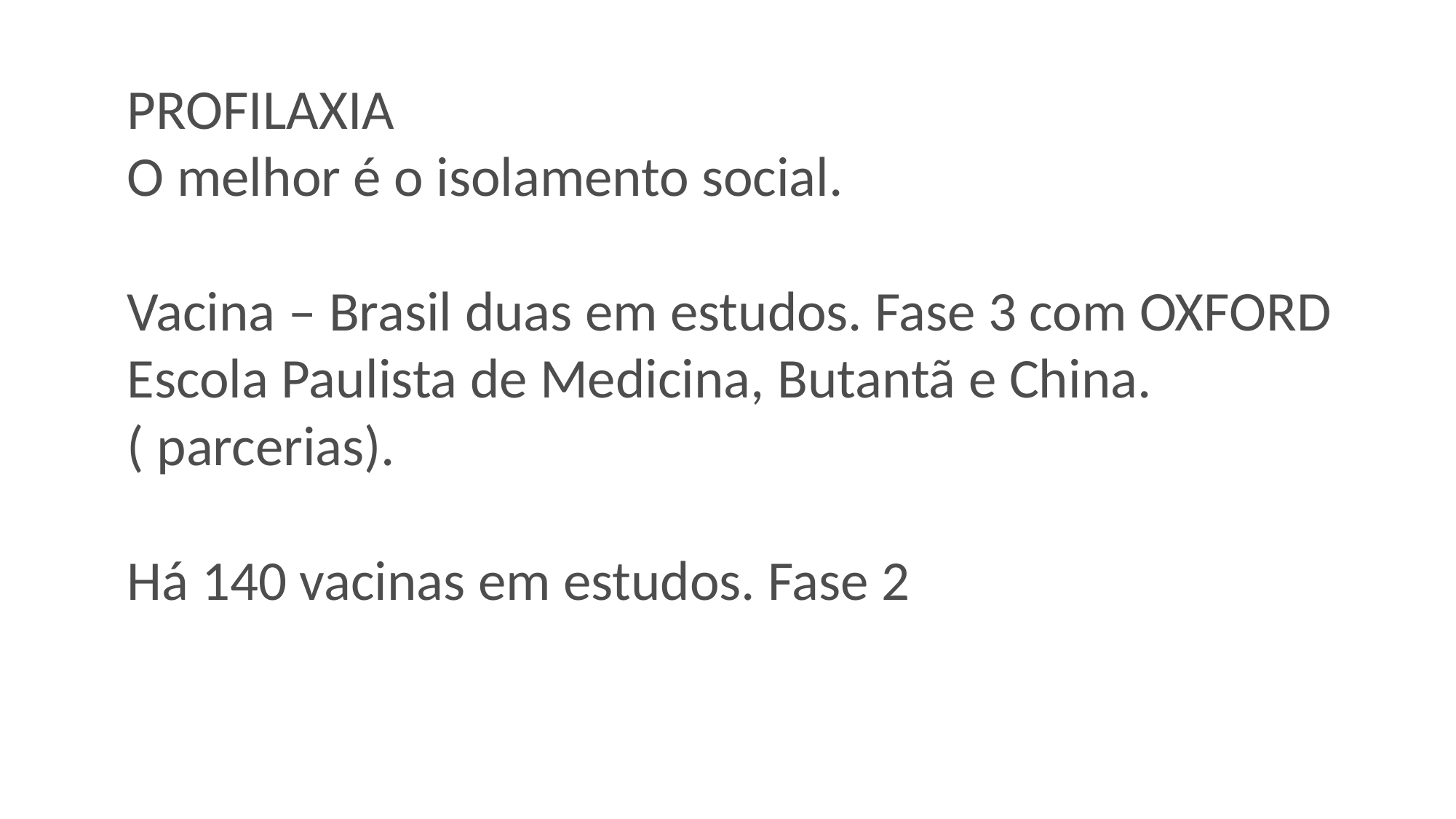

# PROFILAXIA O melhor é o isolamento social. Vacina – Brasil duas em estudos. Fase 3 com OXFORD Escola Paulista de Medicina, Butantã e China. ( parcerias). Há 140 vacinas em estudos. Fase 2